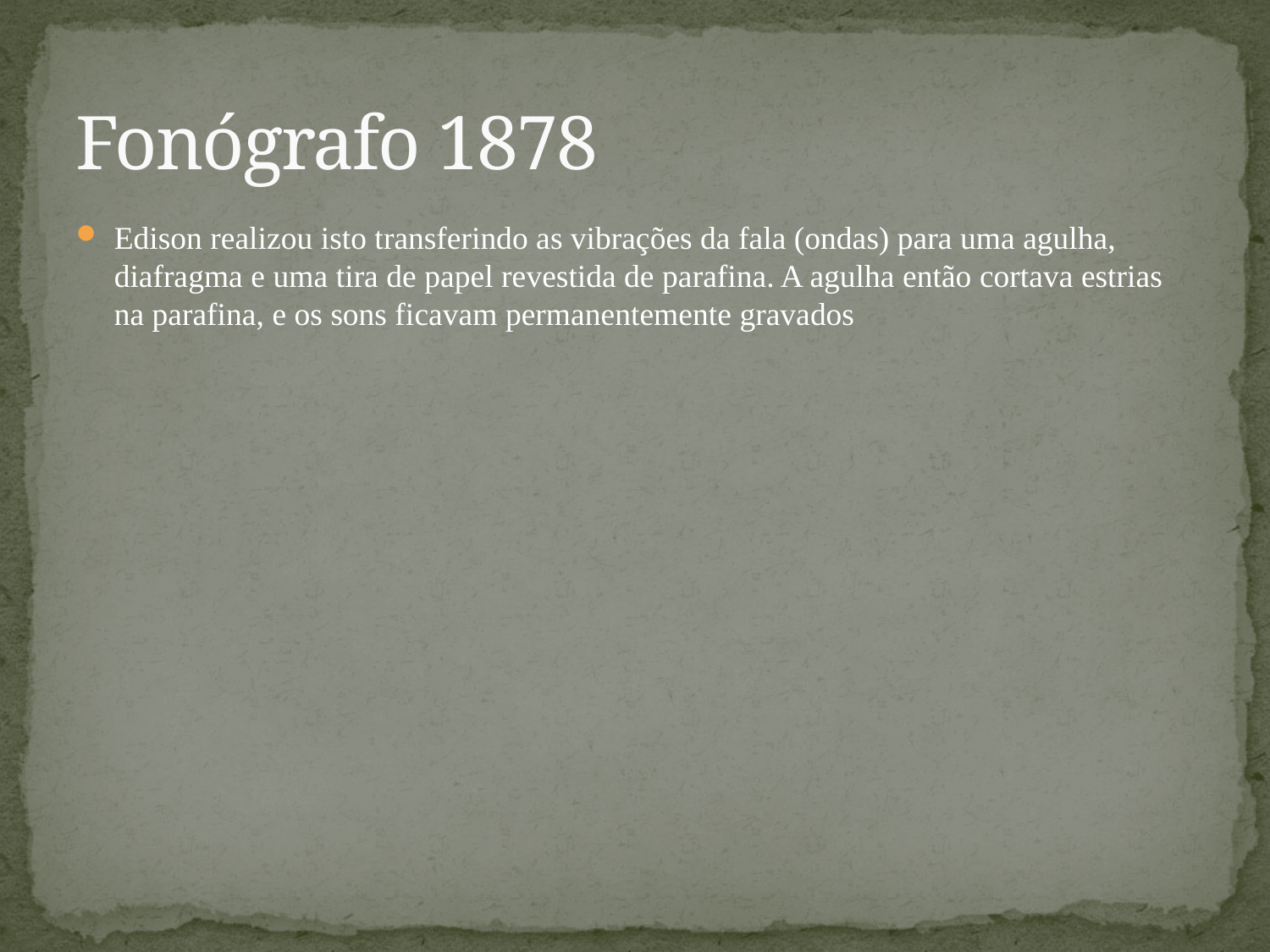

# Fonógrafo 1878
Edison realizou isto transferindo as vibrações da fala (ondas) para uma agulha, diafragma e uma tira de papel revestida de parafina. A agulha então cortava estrias na parafina, e os sons ficavam permanentemente gravados